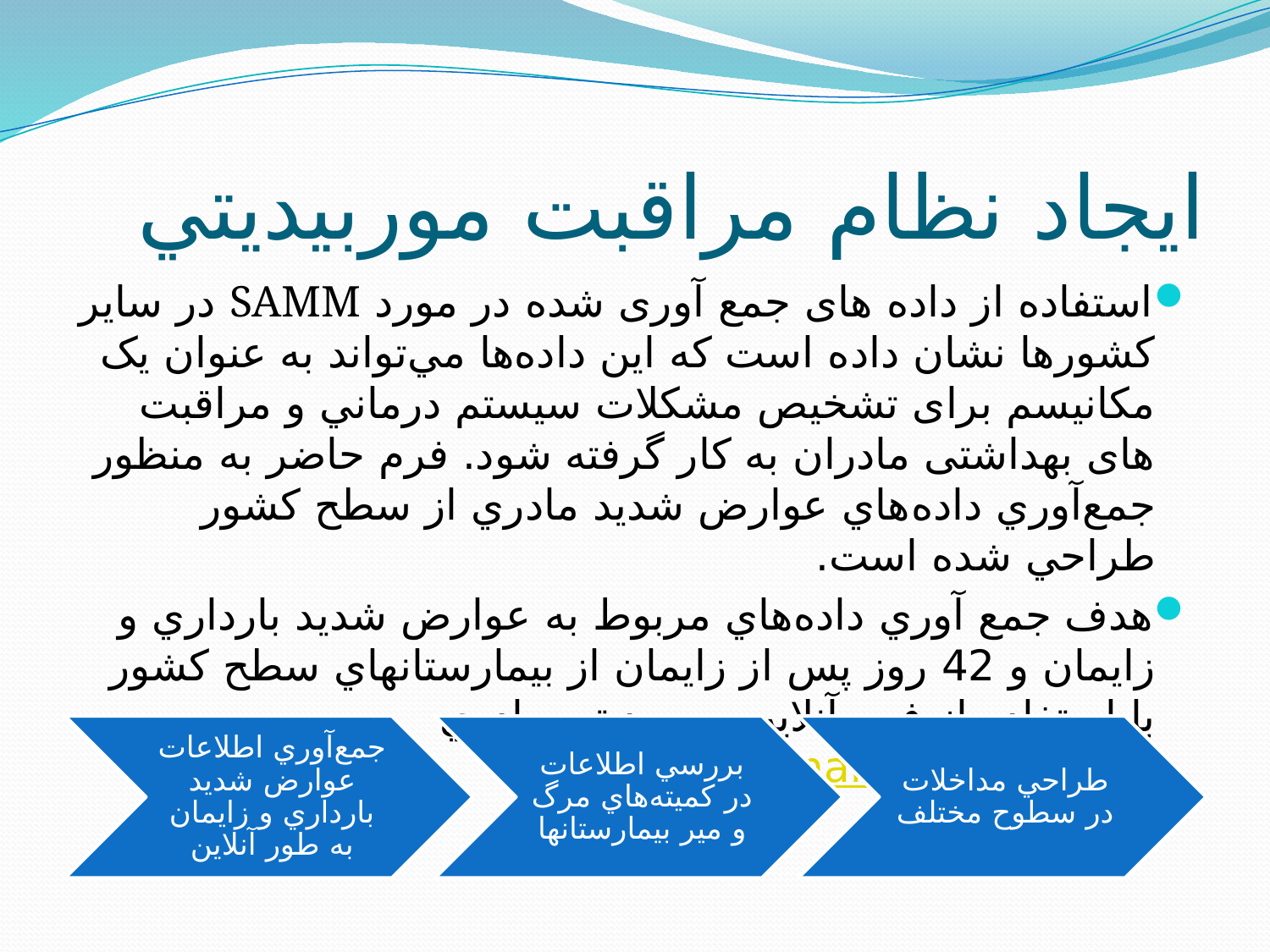

# ايجاد نظام مراقبت موربيديتي
استفاده از داده های جمع آوری شده در مورد SAMM در ساير كشورها نشان داده است که اين داده‌ها مي‌تواند به عنوان یک مکانیسم برای تشخیص مشكلات سیستم درماني و مراقبت های بهداشتی مادران به كار گرفته شود. فرم حاضر به منظور جمع‌آوري داده‌هاي عوارض شديد مادري از سطح كشور طراحي شده است.
هدف جمع آوري داده‌هاي مربوط به عوارض شديد بارداري و زايمان و 42 روز پس از زایمان از بيمارستانهاي سطح كشور با استفاده از فرم آنلاين موربيديتي مادريhttp://www.iman.health.gov.ir

جمع‌آوري اطلاعات عوارض شديد بارداري و زايمان به طور آنلاين
بررسي اطلاعات در كميته‌هاي مرگ و مير بيمارستانها
طراحي مداخلات در سطوح مختلف